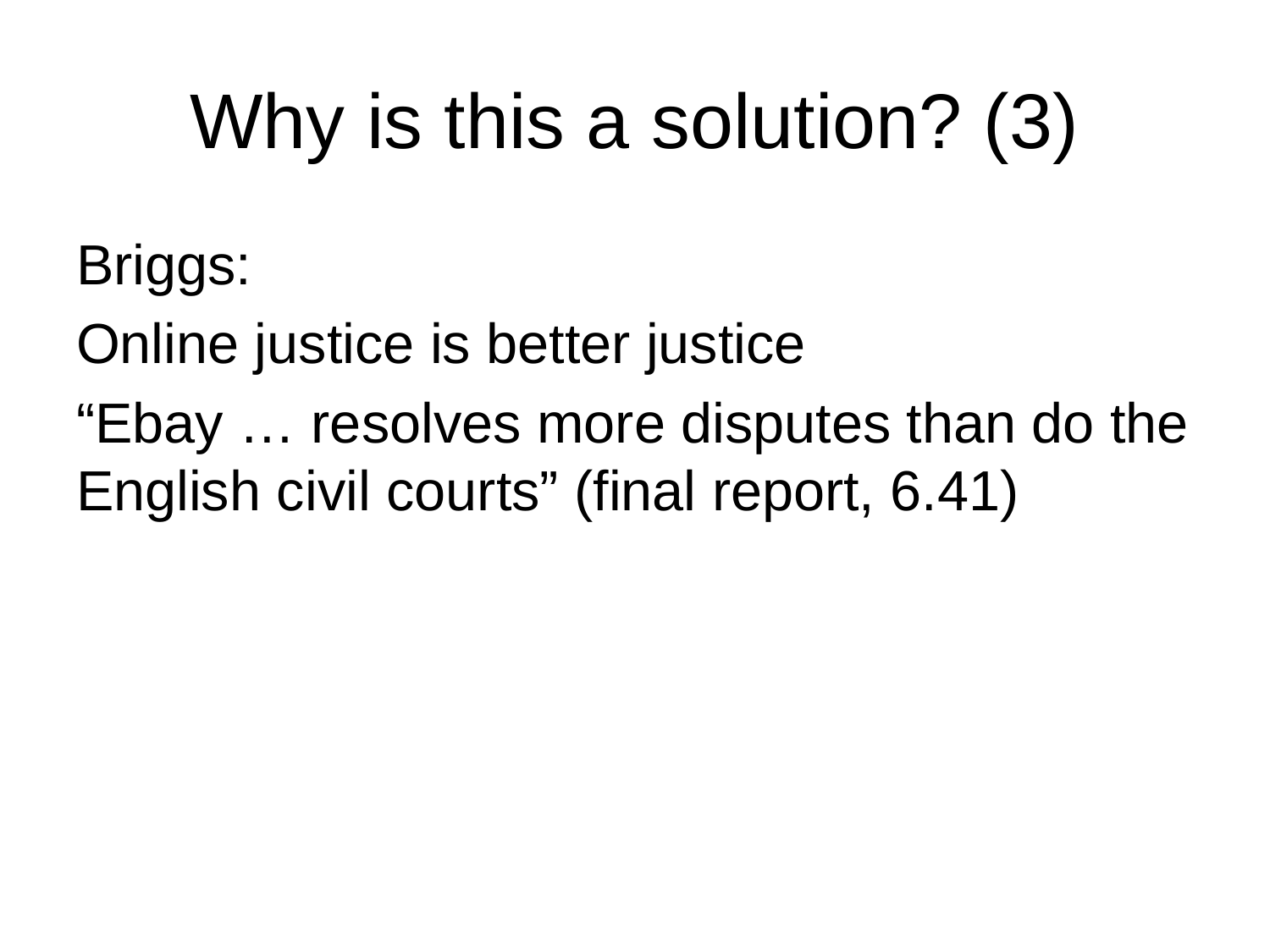

# Why is this a solution? (3)
Briggs:
Online justice is better justice
“Ebay … resolves more disputes than do the English civil courts” (final report, 6.41)